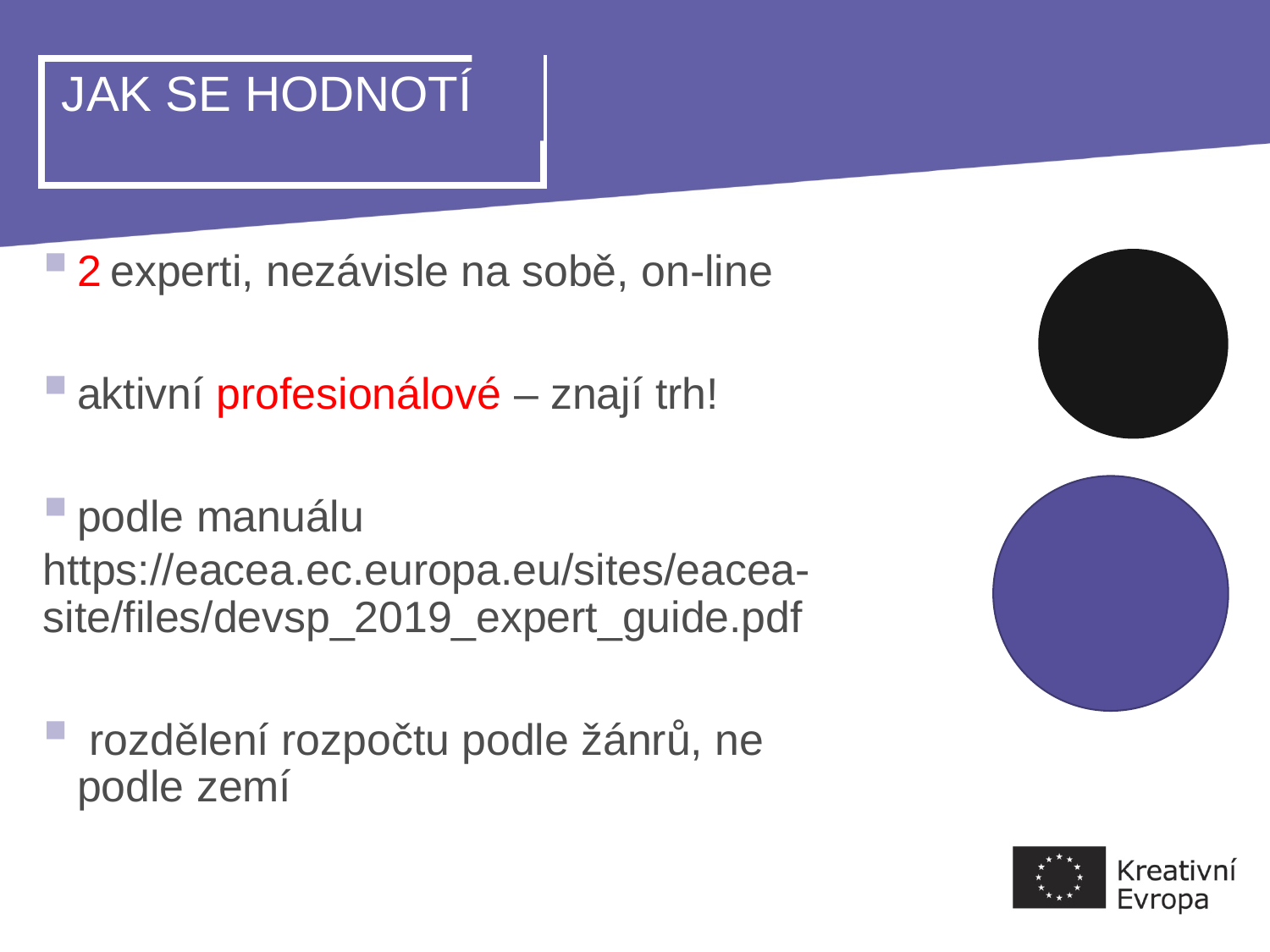

# JAK SE HODNOTÍ
2 experti, nezávisle na sobě, on-line

aktivní profesionálové – znají trh!

podle manuálu
https://eacea.ec.europa.eu/sites/eacea-site/files/devsp_2019_expert_guide.pdf

 rozdělení rozpočtu podle žánrů, ne podle zemí